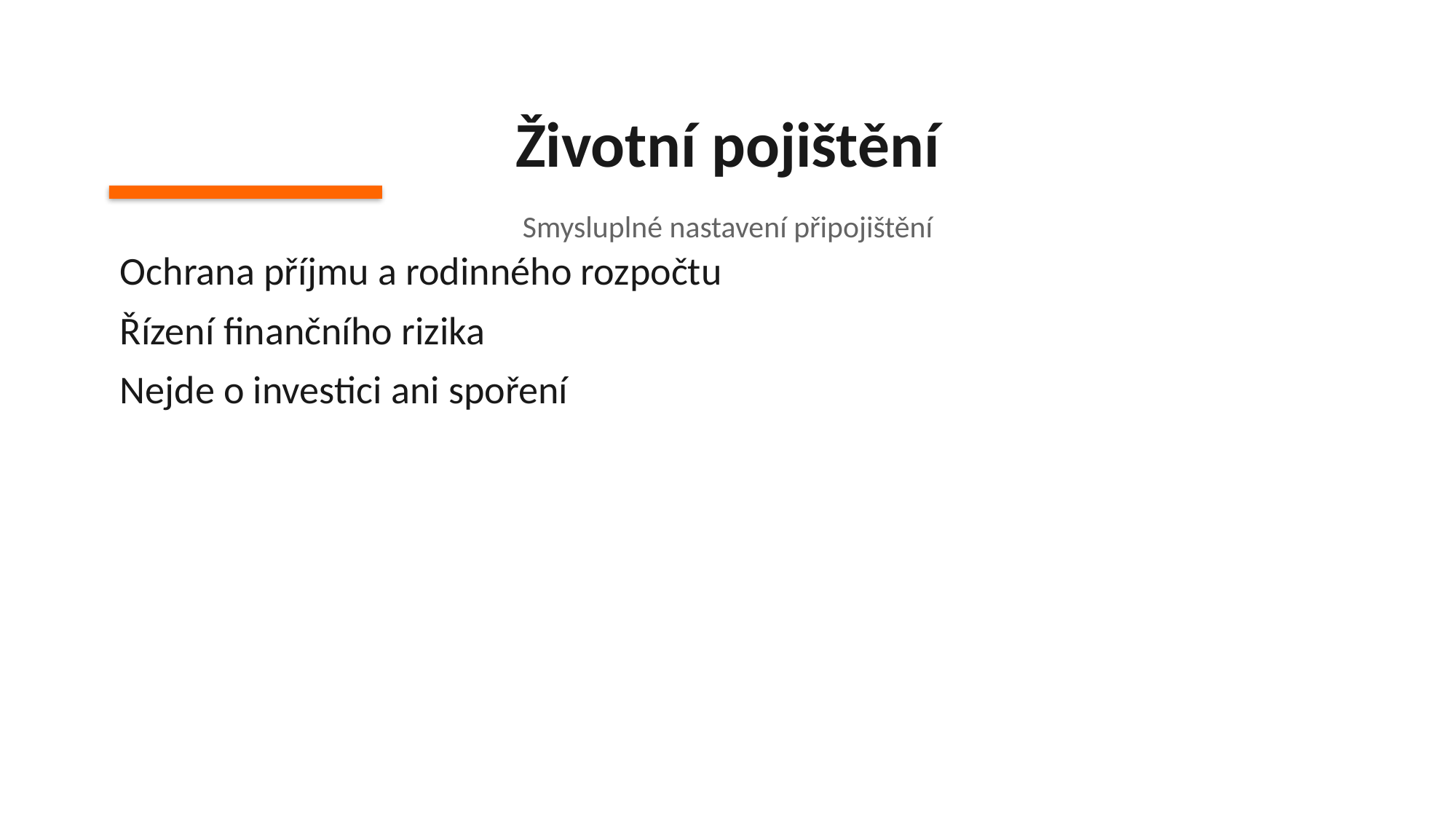

Životní pojištění

Smysluplné nastavení připojištění
Ochrana příjmu a rodinného rozpočtu
Řízení finančního rizika
Nejde o investici ani spoření